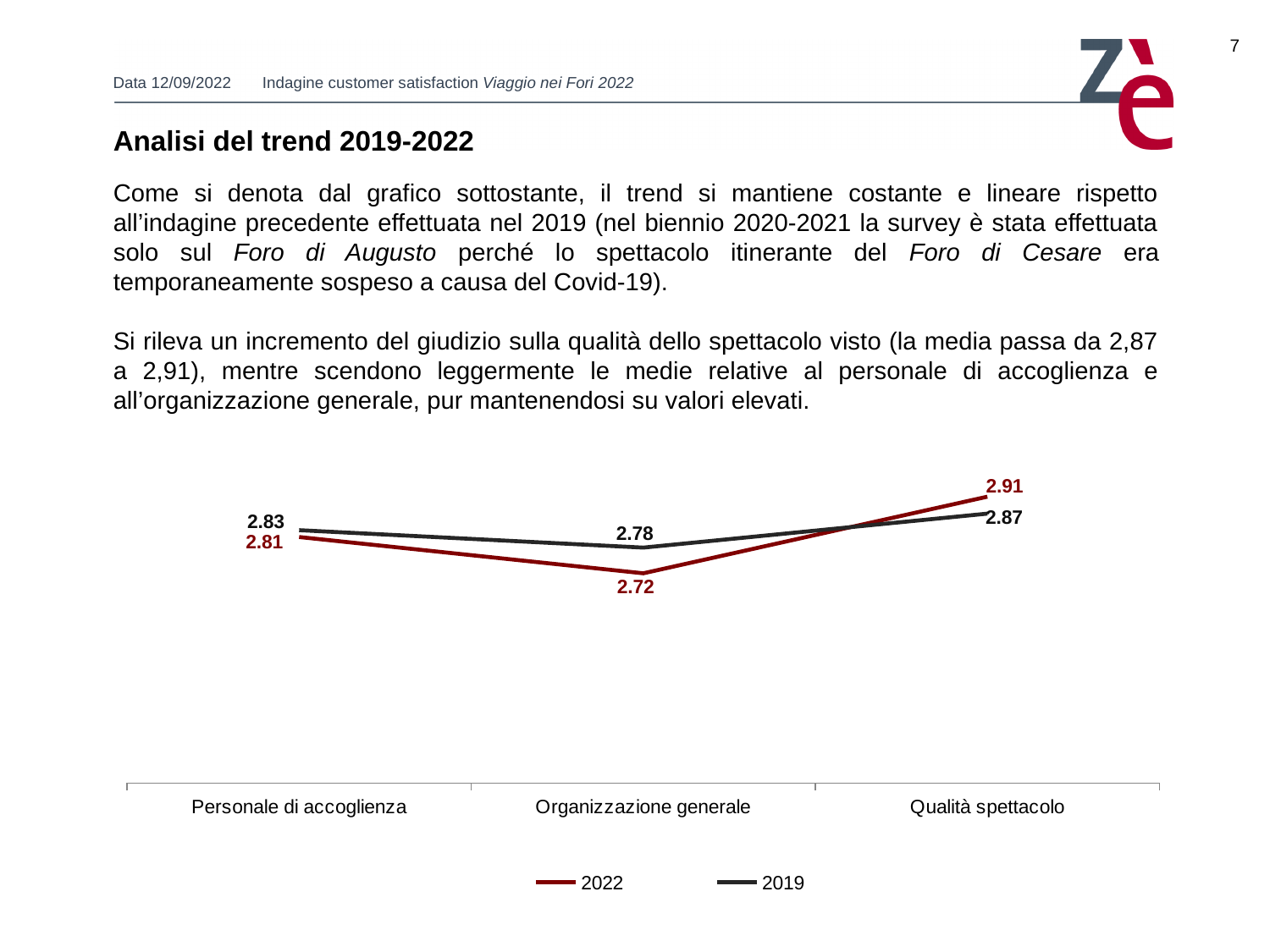

7
Analisi del trend 2019-2022

Come si denota dal grafico sottostante, il trend si mantiene costante e lineare rispetto all’indagine precedente effettuata nel 2019 (nel biennio 2020-2021 la survey è stata effettuata solo sul Foro di Augusto perché lo spettacolo itinerante del Foro di Cesare era temporaneamente sospeso a causa del Covid-19).

Si rileva un incremento del giudizio sulla qualità dello spettacolo visto (la media passa da 2,87 a 2,91), mentre scendono leggermente le medie relative al personale di accoglienza e all’organizzazione generale, pur mantenendosi su valori elevati.

### Chart

| Category | 2022 | 2019 |
|---|---|---|
| Personale di accoglienza | 2.81 | 2.826923076923078 |
| Organizzazione generale | 2.72 | 2.7836538461538463 |
| Qualità spettacolo | 2.91 | 2.8679549114331713 |